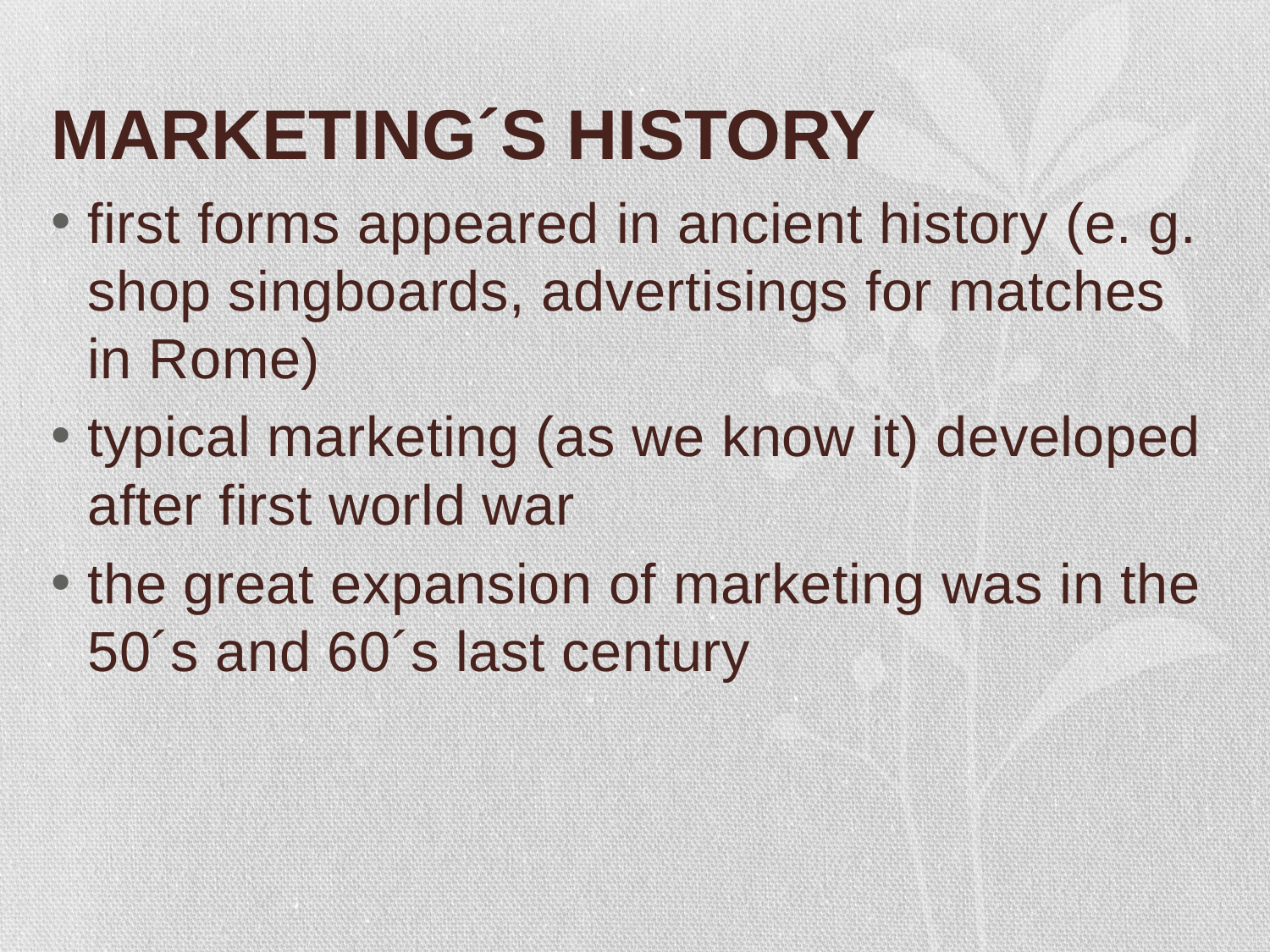

# MARKETING´S HISTORY
first forms appeared in ancient history (e. g. shop singboards, advertisings for matches in Rome)
typical marketing (as we know it) developed after first world war
the great expansion of marketing was in the 50´s and 60´s last century